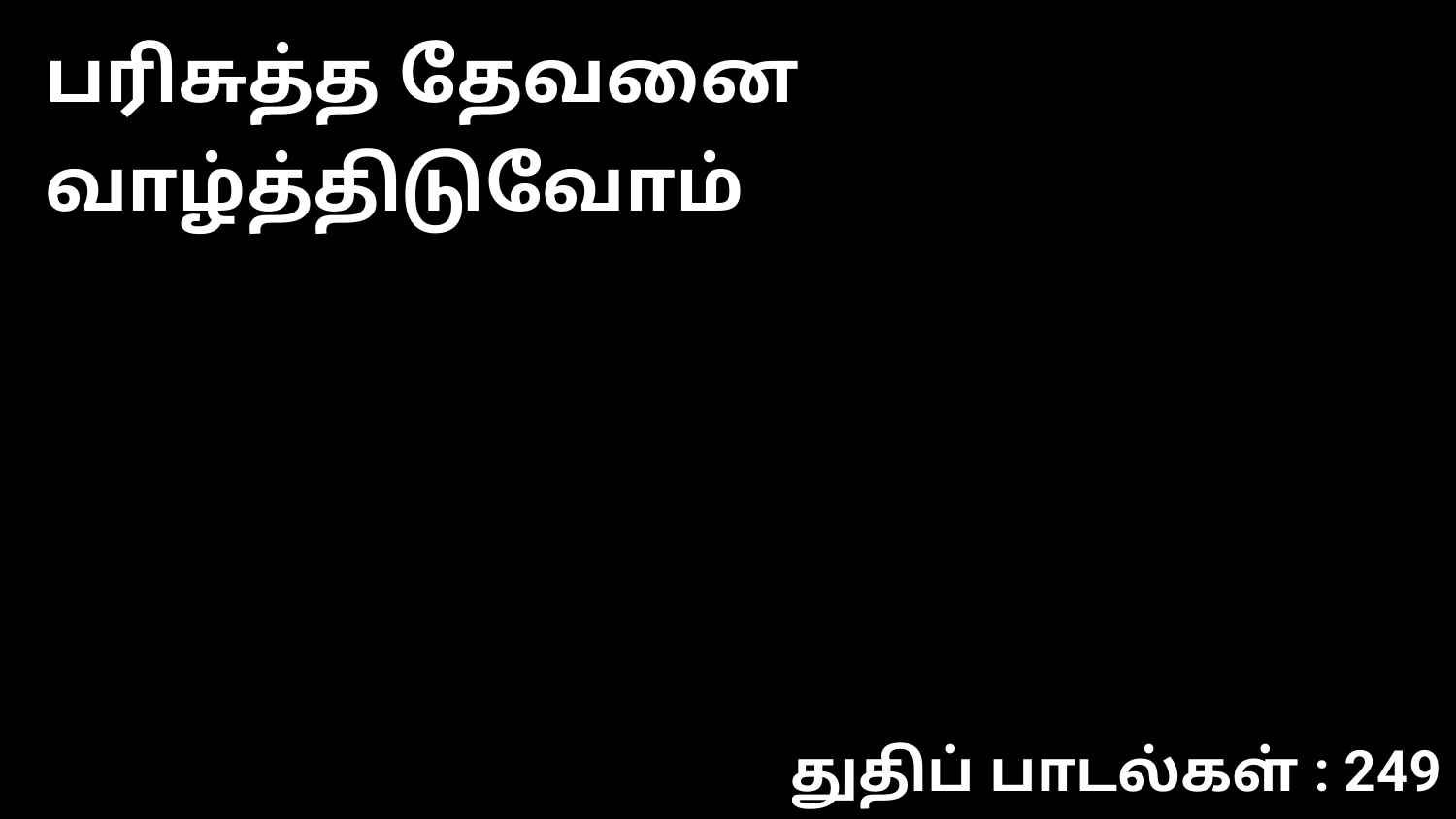

பரிசுத்த தேவனை வாழ்த்திடுவோம்
துதிப் பாடல்கள் : 249